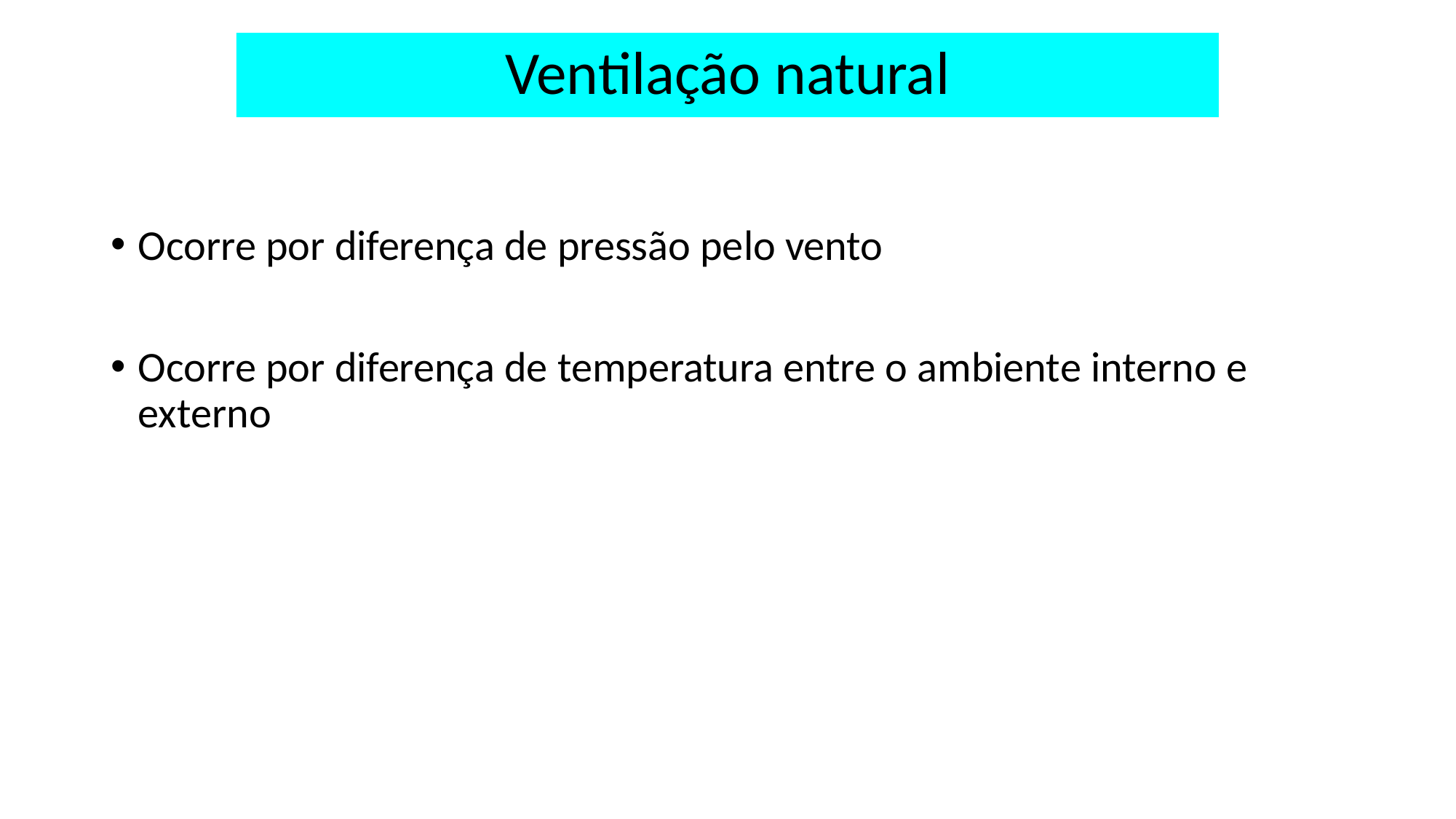

# Ventilação natural
Ocorre por diferença de pressão pelo vento

Ocorre por diferença de temperatura entre o ambiente interno e externo